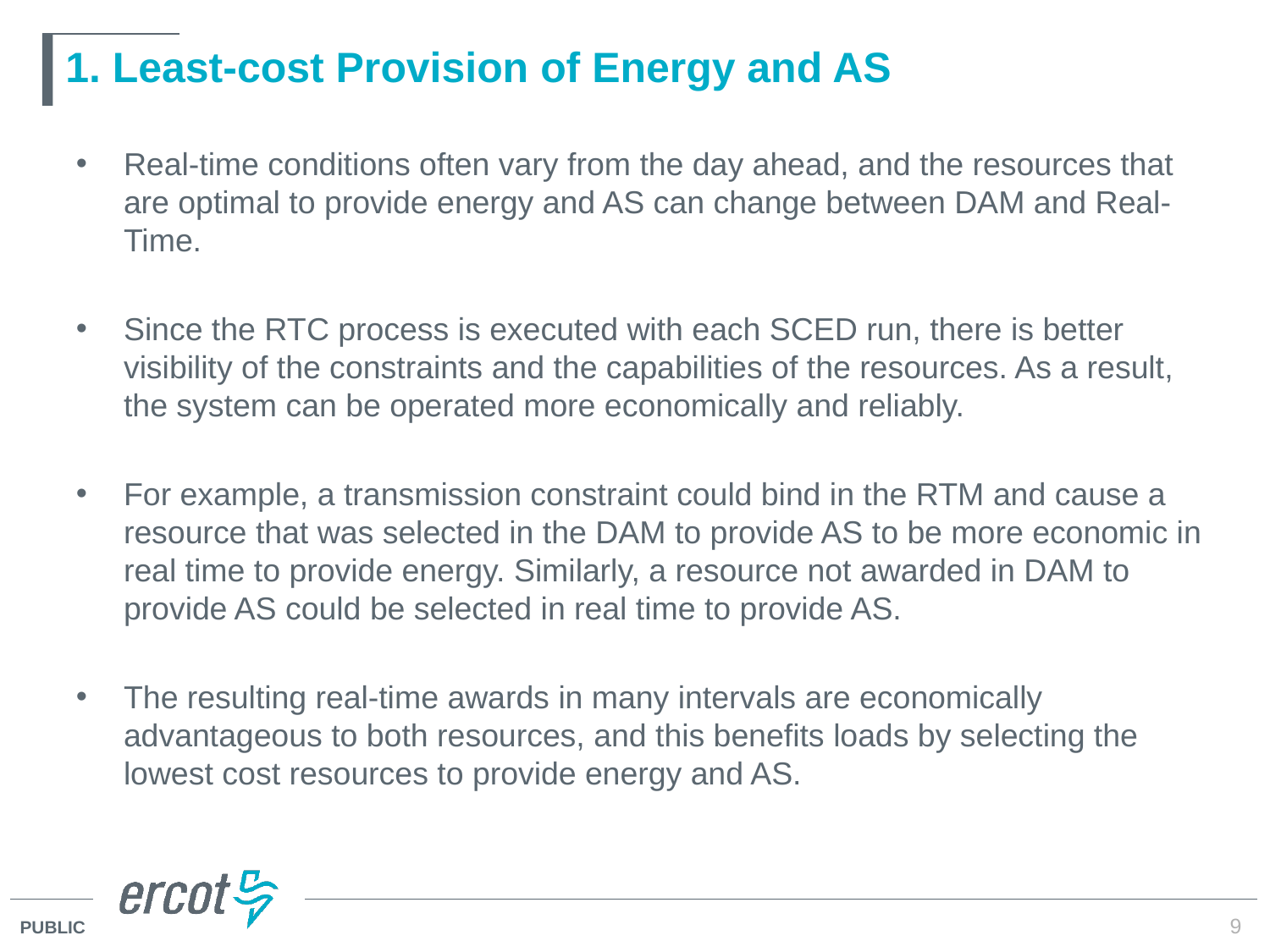

# 1. Least-cost Provision of Energy and AS
Real-time conditions often vary from the day ahead, and the resources that are optimal to provide energy and AS can change between DAM and Real-Time.

Since the RTC process is executed with each SCED run, there is better visibility of the constraints and the capabilities of the resources. As a result, the system can be operated more economically and reliably.

For example, a transmission constraint could bind in the RTM and cause a resource that was selected in the DAM to provide AS to be more economic in real time to provide energy. Similarly, a resource not awarded in DAM to provide AS could be selected in real time to provide AS.

The resulting real-time awards in many intervals are economically advantageous to both resources, and this benefits loads by selecting the lowest cost resources to provide energy and AS.
9